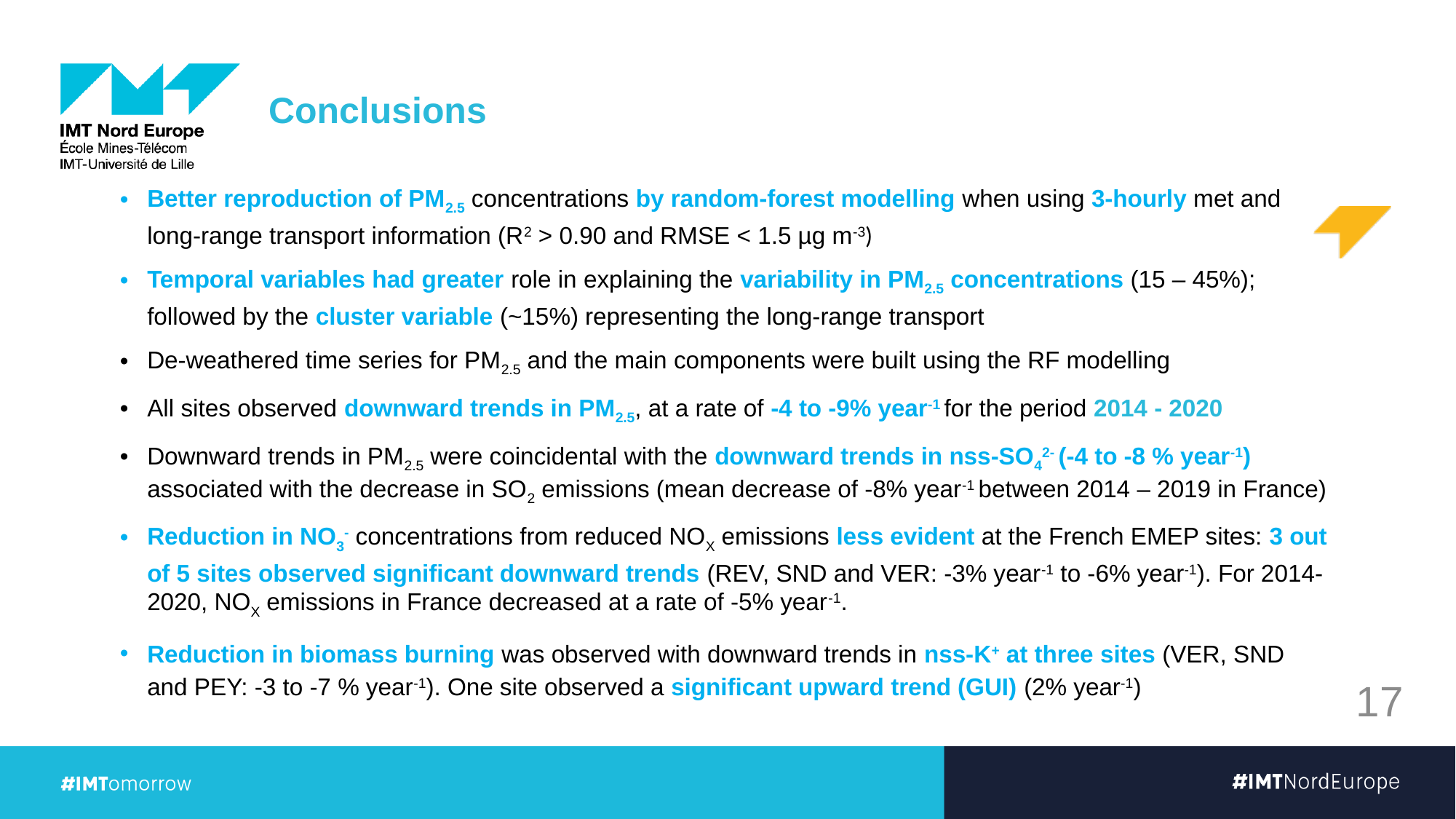

Conclusions
Better reproduction of PM2.5 concentrations by random-forest modelling when using 3-hourly met and long-range transport information (R2 > 0.90 and RMSE < 1.5 µg m-3)
Temporal variables had greater role in explaining the variability in PM2.5 concentrations (15 – 45%); followed by the cluster variable (~15%) representing the long-range transport
De-weathered time series for PM2.5 and the main components were built using the RF modelling
All sites observed downward trends in PM2.5, at a rate of -4 to -9% year-1 for the period 2014 - 2020
Downward trends in PM2.5 were coincidental with the downward trends in nss-SO42- (-4 to -8 % year-1) associated with the decrease in SO2 emissions (mean decrease of -8% year-1 between 2014 – 2019 in France)
Reduction in NO3- concentrations from reduced NOX emissions less evident at the French EMEP sites: 3 out of 5 sites observed significant downward trends (REV, SND and VER: -3% year-1 to -6% year-1). For 2014-2020, NOX emissions in France decreased at a rate of -5% year-1.
Reduction in biomass burning was observed with downward trends in nss-K+ at three sites (VER, SND and PEY: -3 to -7 % year-1). One site observed a significant upward trend (GUI) (2% year-1)
17